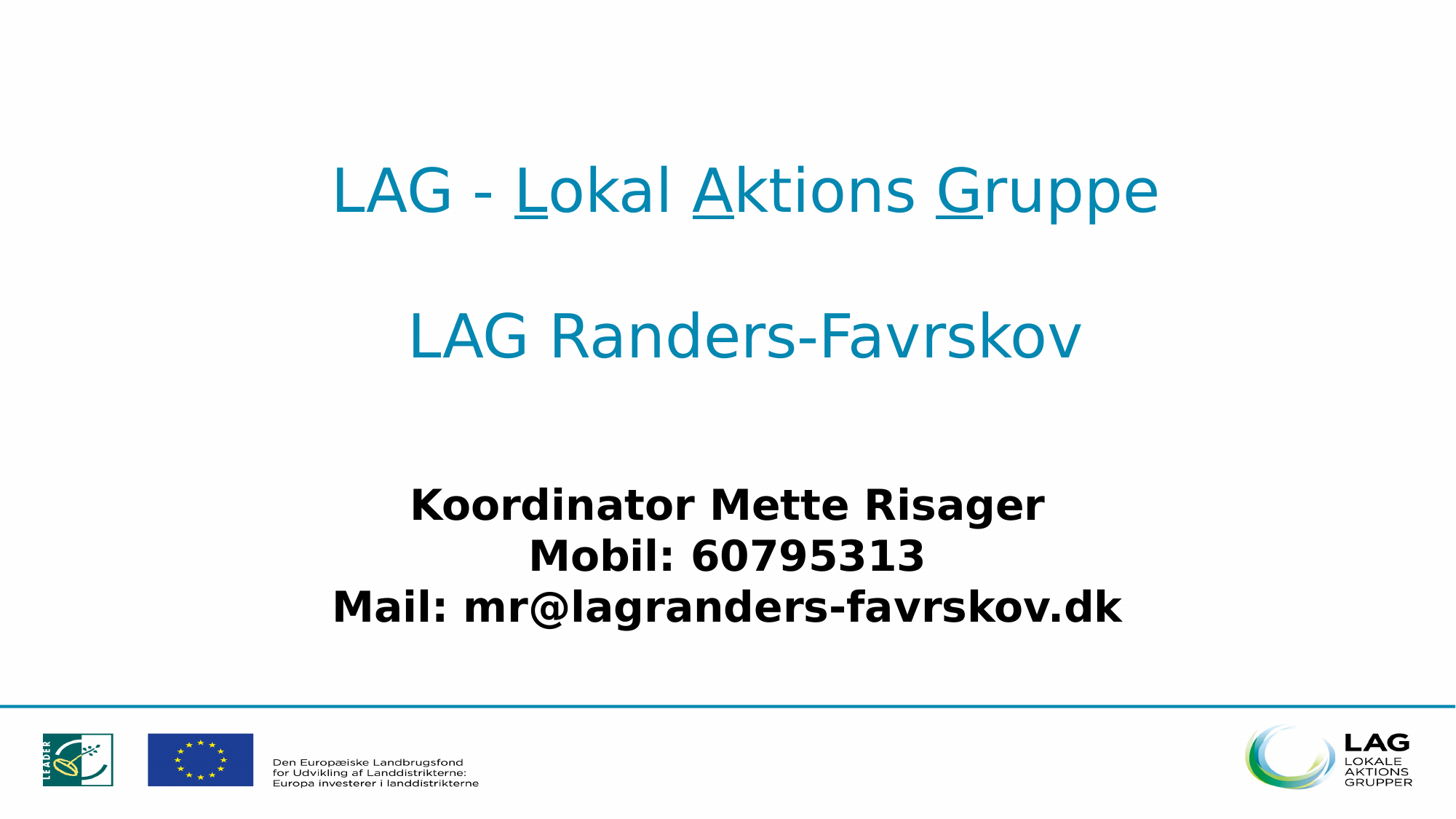

# LAG - Lokal Aktions Gruppe LAG Randers-Favrskov
Koordinator Mette Risager
Mobil: 60795313
Mail: mr@lagranders-favrskov.dk